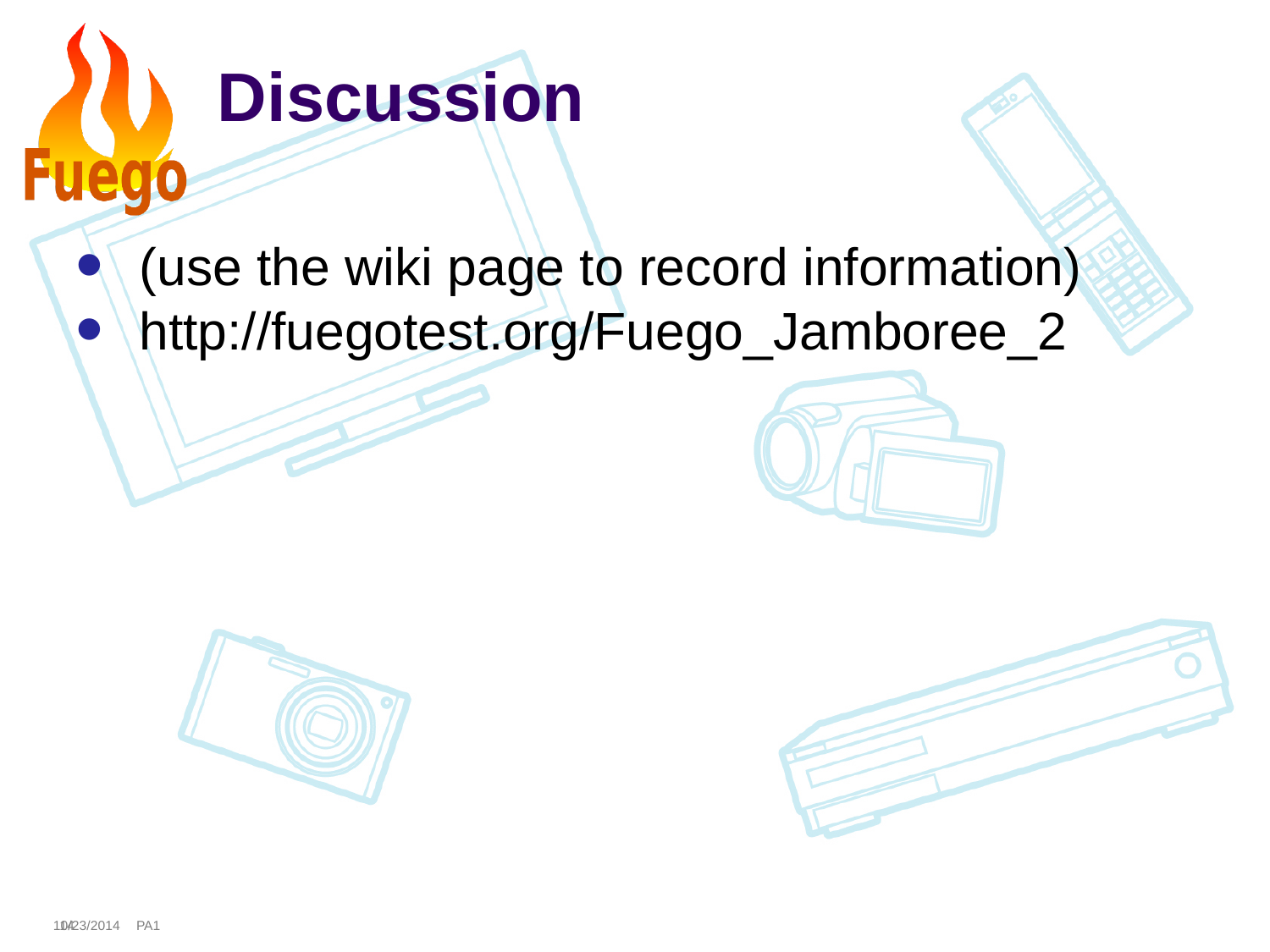

# Discussion
(use the wiki page to record information)
http://fuegotest.org/Fuego_Jamboree_2